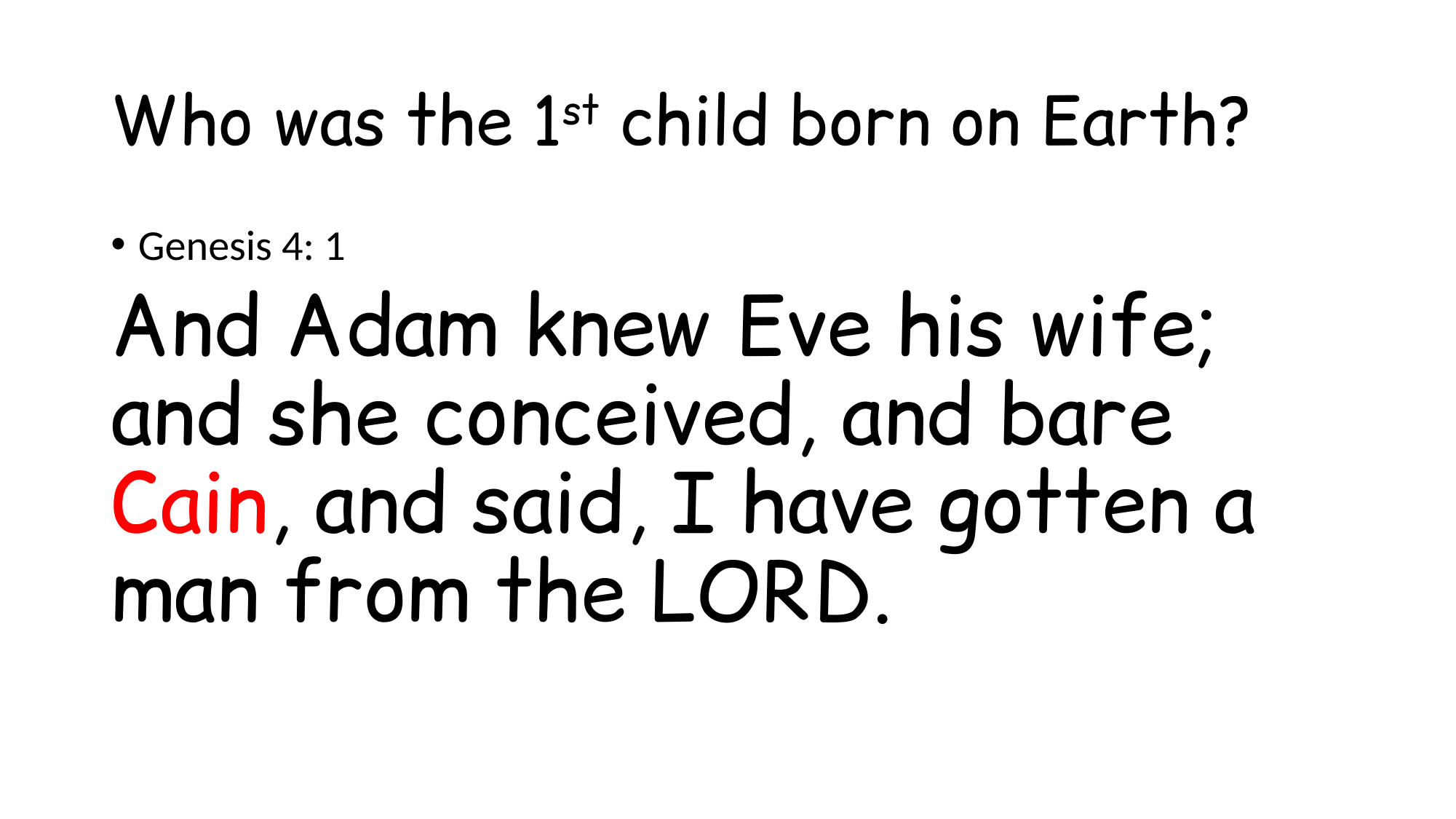

# Who was the 1st child born on Earth?
Genesis 4: 1
And Adam knew Eve his wife; and she conceived, and bare Cain, and said, I have gotten a man from the Lord.